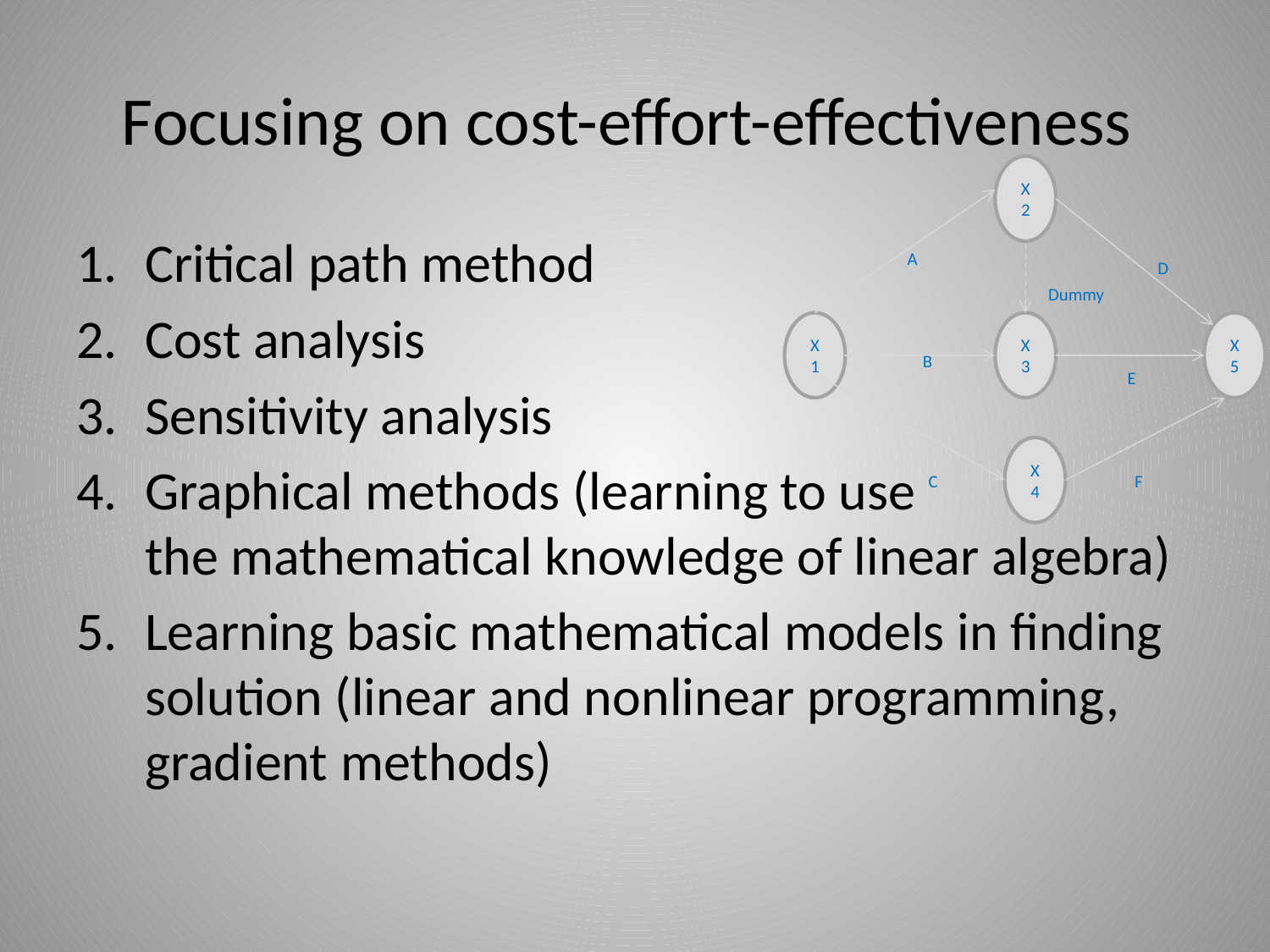

# Focusing on cost-effort-effectiveness
X2
A
D
Dummy
X1
X3
X5
B
E
X4
C
F
Critical path method
Cost analysis
Sensitivity analysis
Graphical methods (learning to use
the mathematical knowledge of linear algebra)
Learning basic mathematical models in finding solution (linear and nonlinear programming, gradient methods)